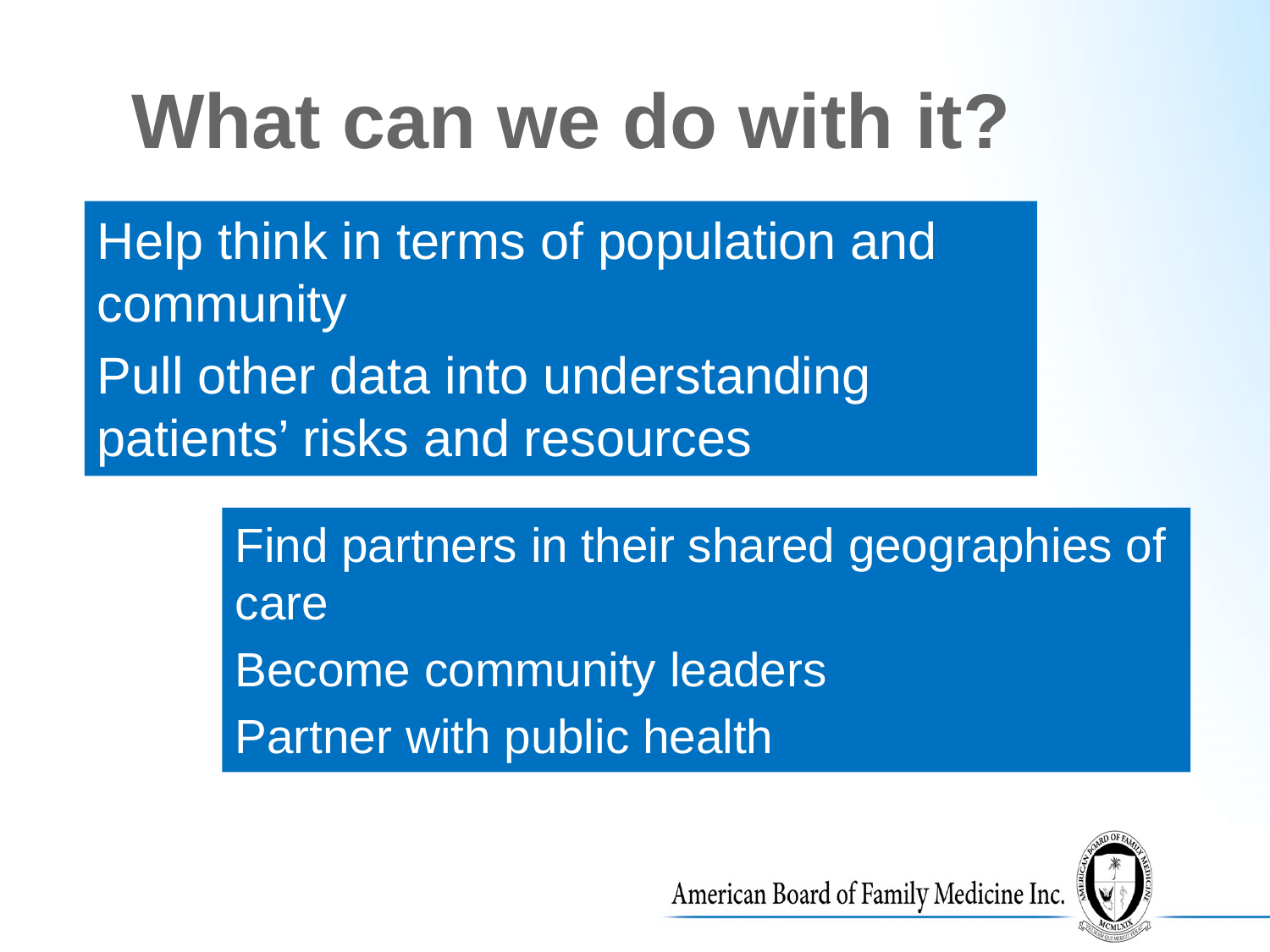

What can we do with it?
Help think in terms of population and community
Pull other data into understanding patients’ risks and resources
Find partners in their shared geographies of care
Become community leaders
Partner with public health